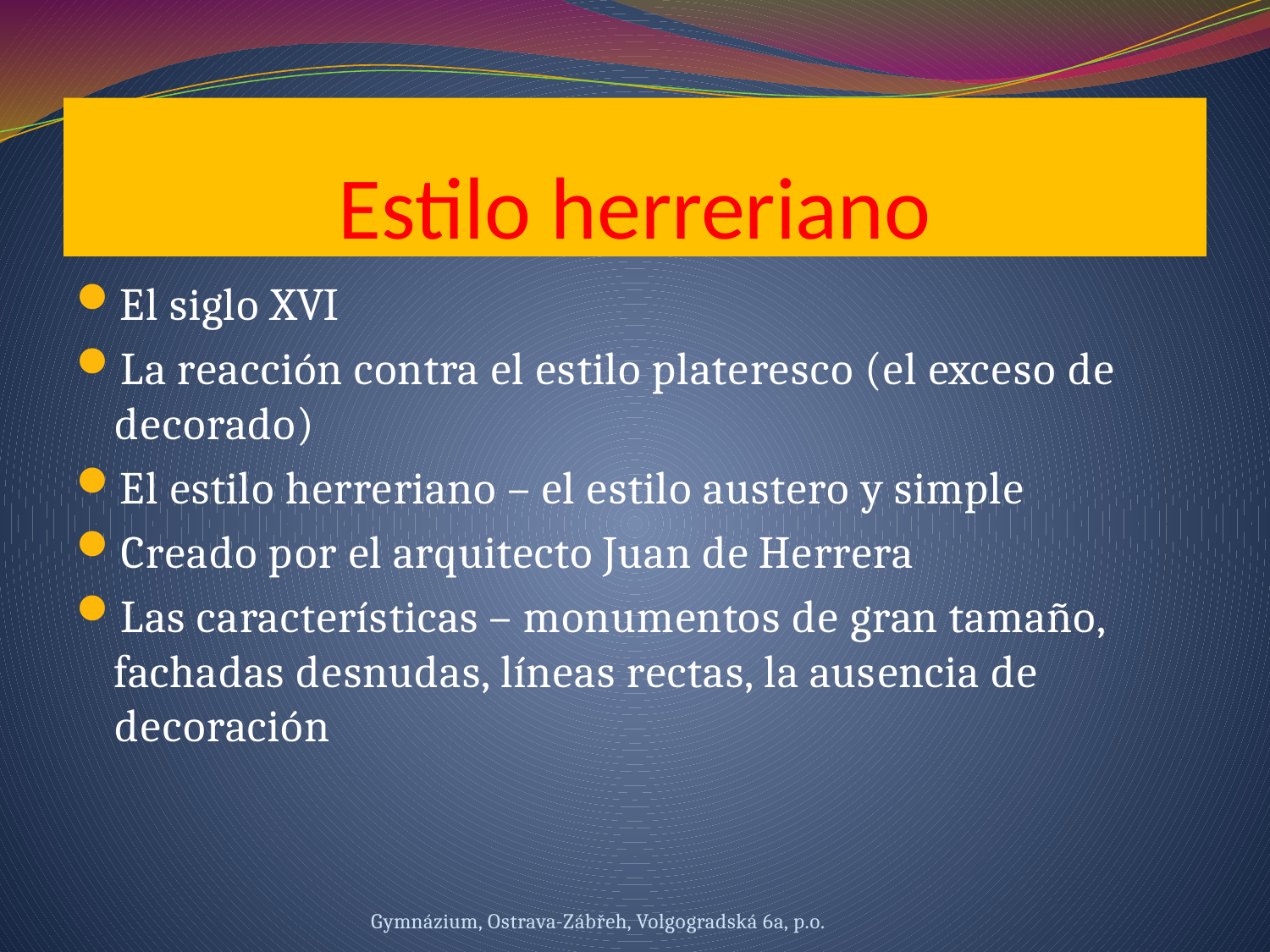

# Estilo herreriano
El siglo XVI
La reacción contra el estilo plateresco (el exceso de decorado)
El estilo herreriano – el estilo austero y simple
Creado por el arquitecto Juan de Herrera
Las características – monumentos de gran tamaño, fachadas desnudas, líneas rectas, la ausencia de decoración
Gymnázium, Ostrava-Zábřeh, Volgogradská 6a, p.o.